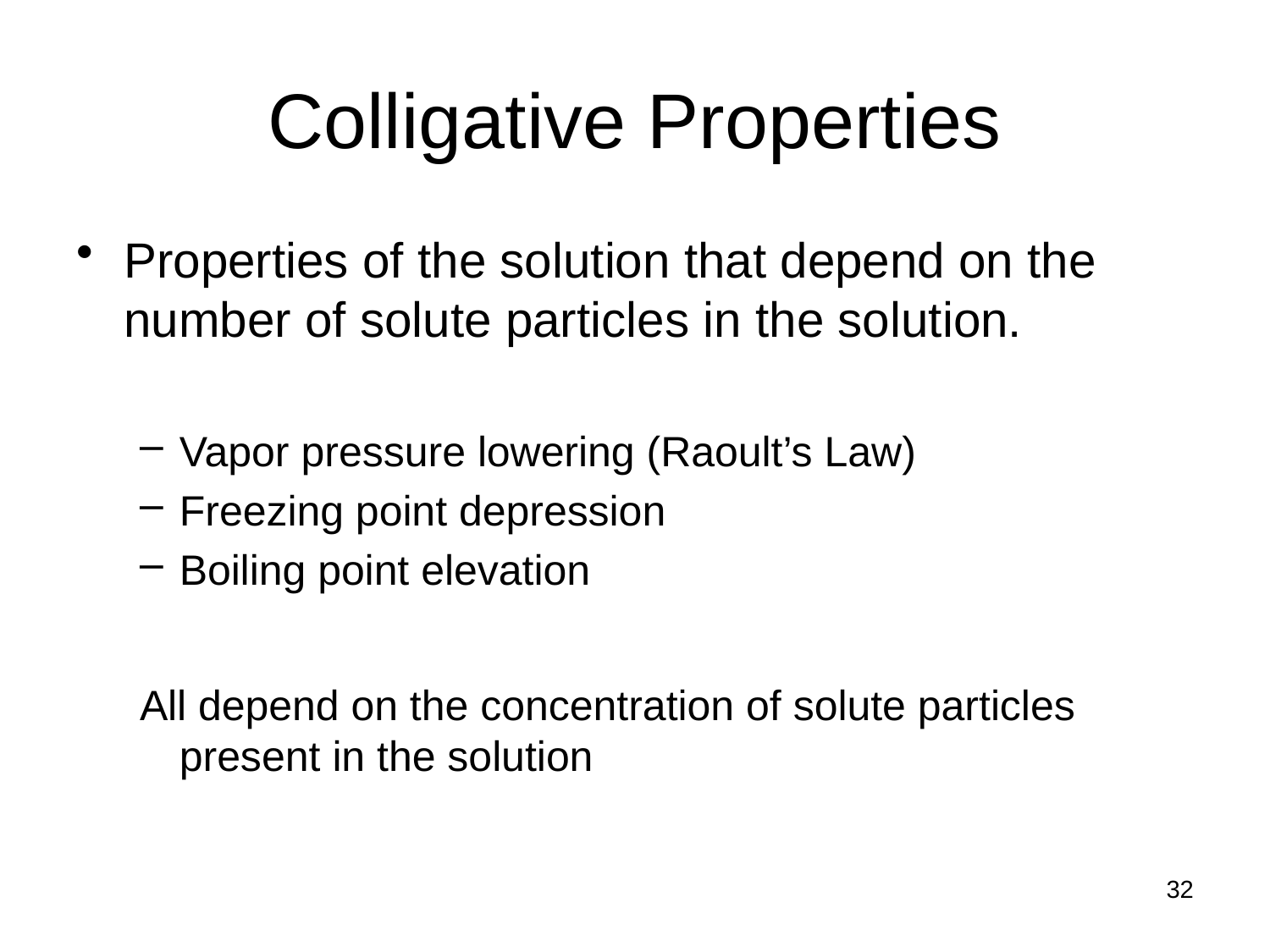

# Colligative Properties
Properties of the solution that depend on the number of solute particles in the solution.

Vapor pressure lowering (Raoult’s Law)
Freezing point depression
Boiling point elevation

All depend on the concentration of solute particles present in the solution
32